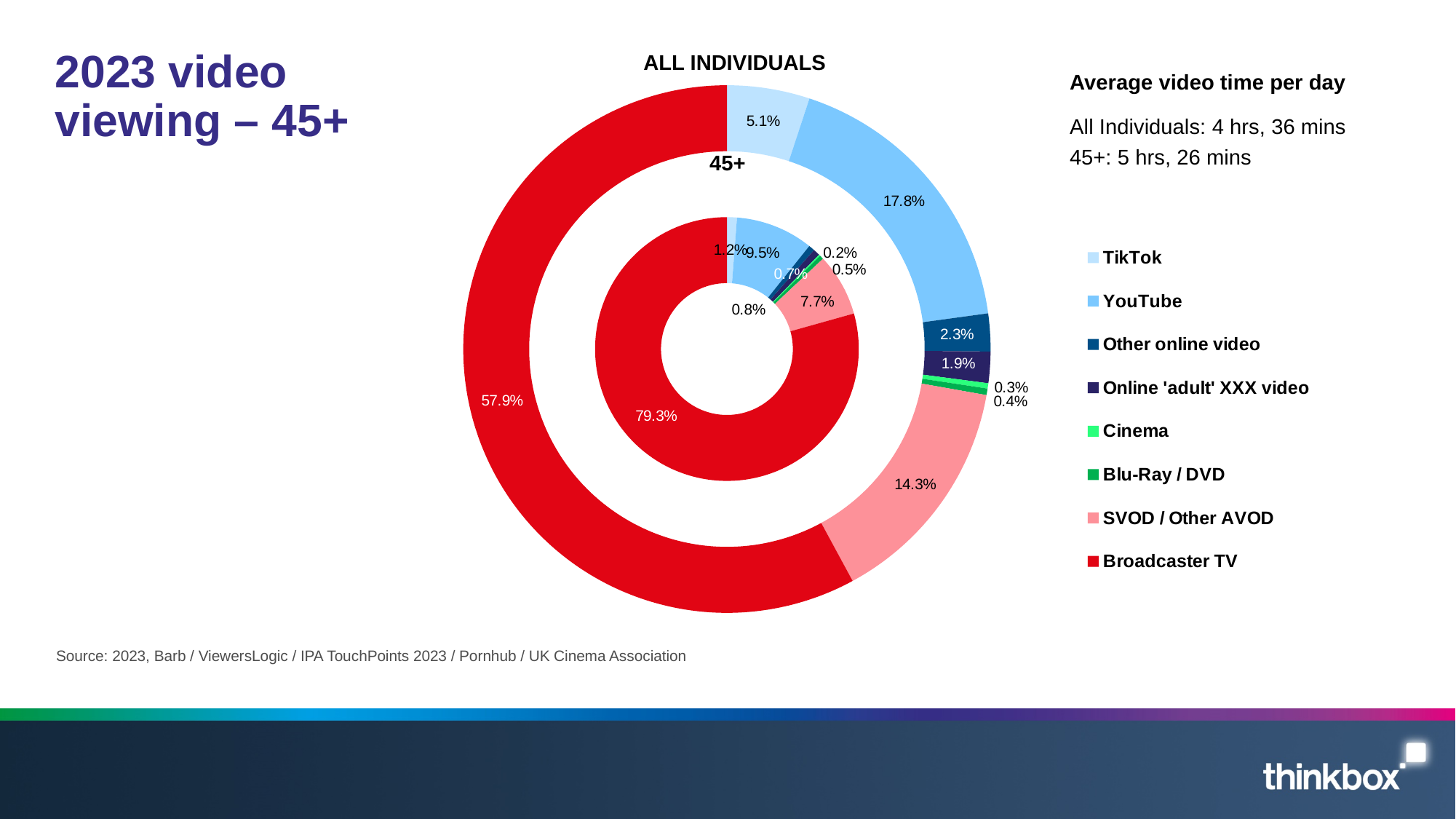

### Chart

| Category | 45+ | Column1 | All Inds |
|---|---|---|---|
| TikTok | 3.9861729625362026 | None | 14.0 |
| YouTube | 31.038608182295913 | None | 49.1 |
| Other online video | 2.4358110689788885 | None | 6.4 |
| Online 'adult' XXX video | 2.6960719285753774 | None | 5.3 |
| Cinema | 0.5802956450816131 | None | 0.9 |
| Blu-Ray / DVD | 1.6333333333333335 | None | 1.1 |
| SVOD / Other AVOD | 25.00021061796559 | None | 39.5 |
| Broadcaster TV | 258.75188333333335 | None | 160.0 |
# 2023 video viewing – 45+
ALL INDIVIDUALS
Average video time per day
All Individuals: 4 hrs, 36 mins
45+: 5 hrs, 26 mins
45+
Source: 2023, Barb / ViewersLogic / IPA TouchPoints 2023 / Pornhub / UK Cinema Association